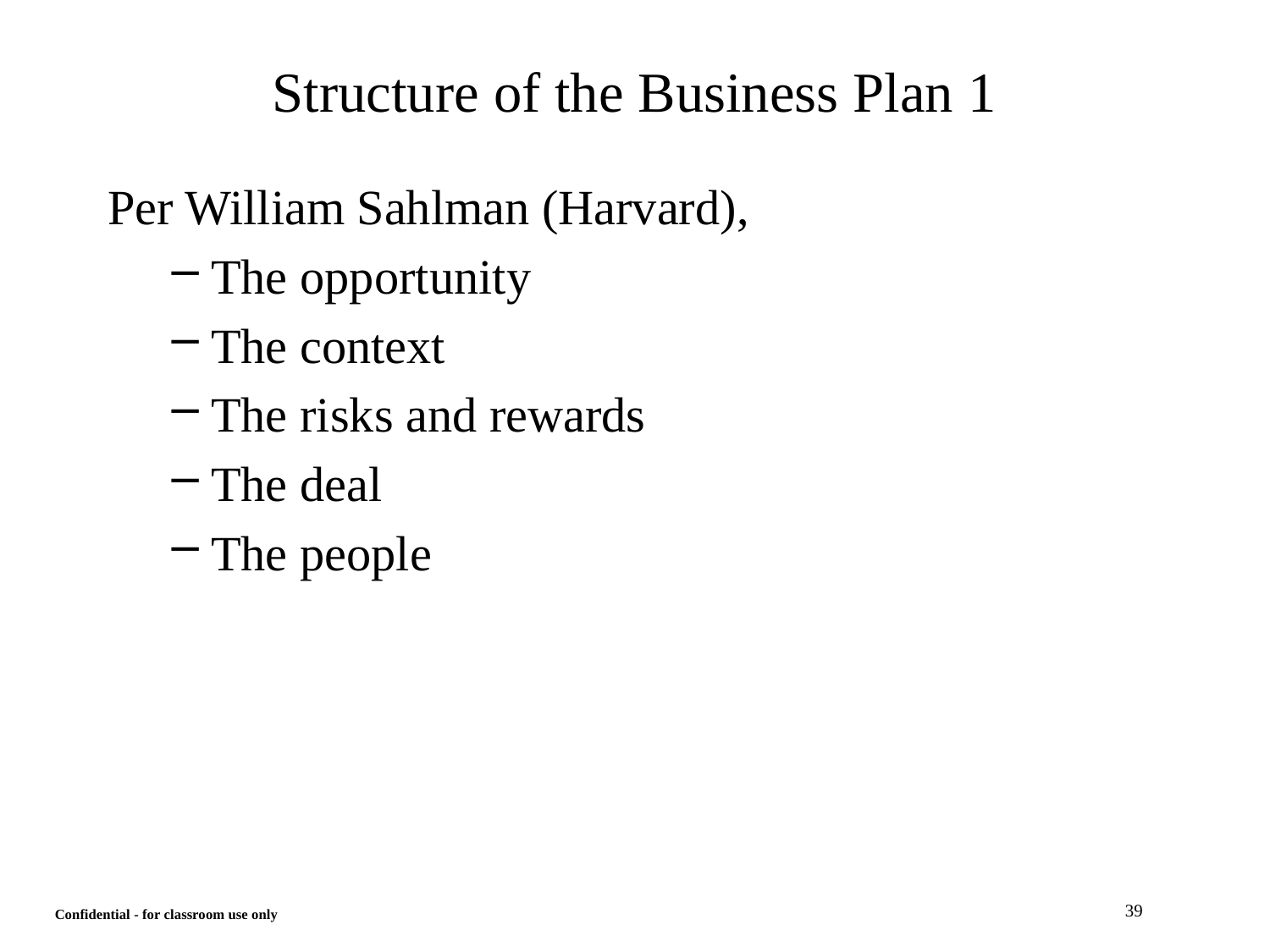

# Structure of the Business Plan 1
Per William Sahlman (Harvard),
The opportunity
The context
The risks and rewards
The deal
The people